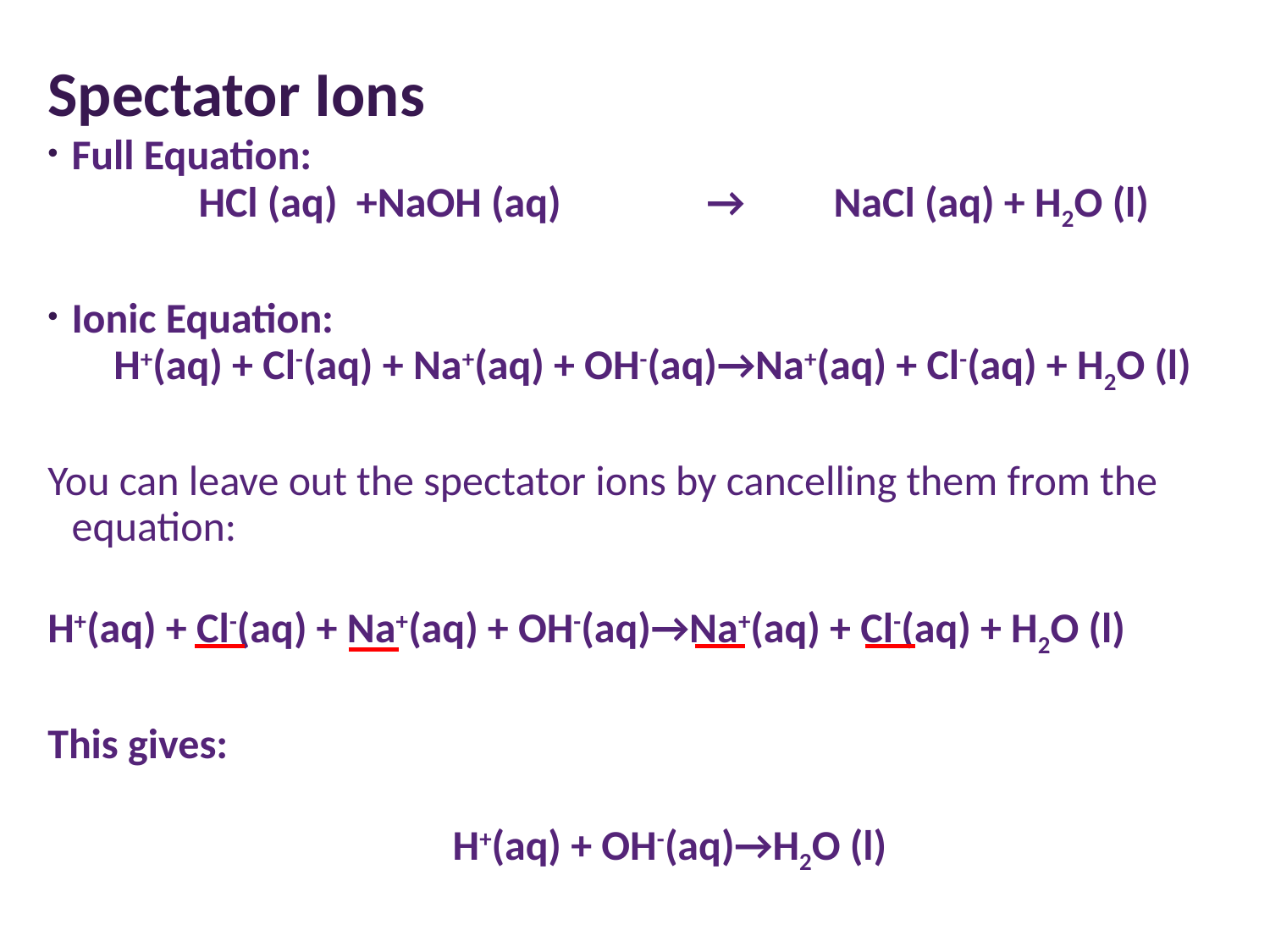

# Spectator Ions
Full Equation:
		HCl (aq)  +NaOH (aq)		→	NaCl (aq) + H2O (l)

Ionic Equation:
H+(aq) + Cl-(aq) + Na+(aq) + OH-(aq)→Na+(aq) + Cl-(aq) + H2O (l)

You can leave out the spectator ions by cancelling them from the equation:

H+(aq) + Cl-(aq) + Na+(aq) + OH-(aq)→Na+(aq) + Cl-(aq) + H2O (l)

This gives:

				H+(aq) + OH-(aq)→H2O (l)